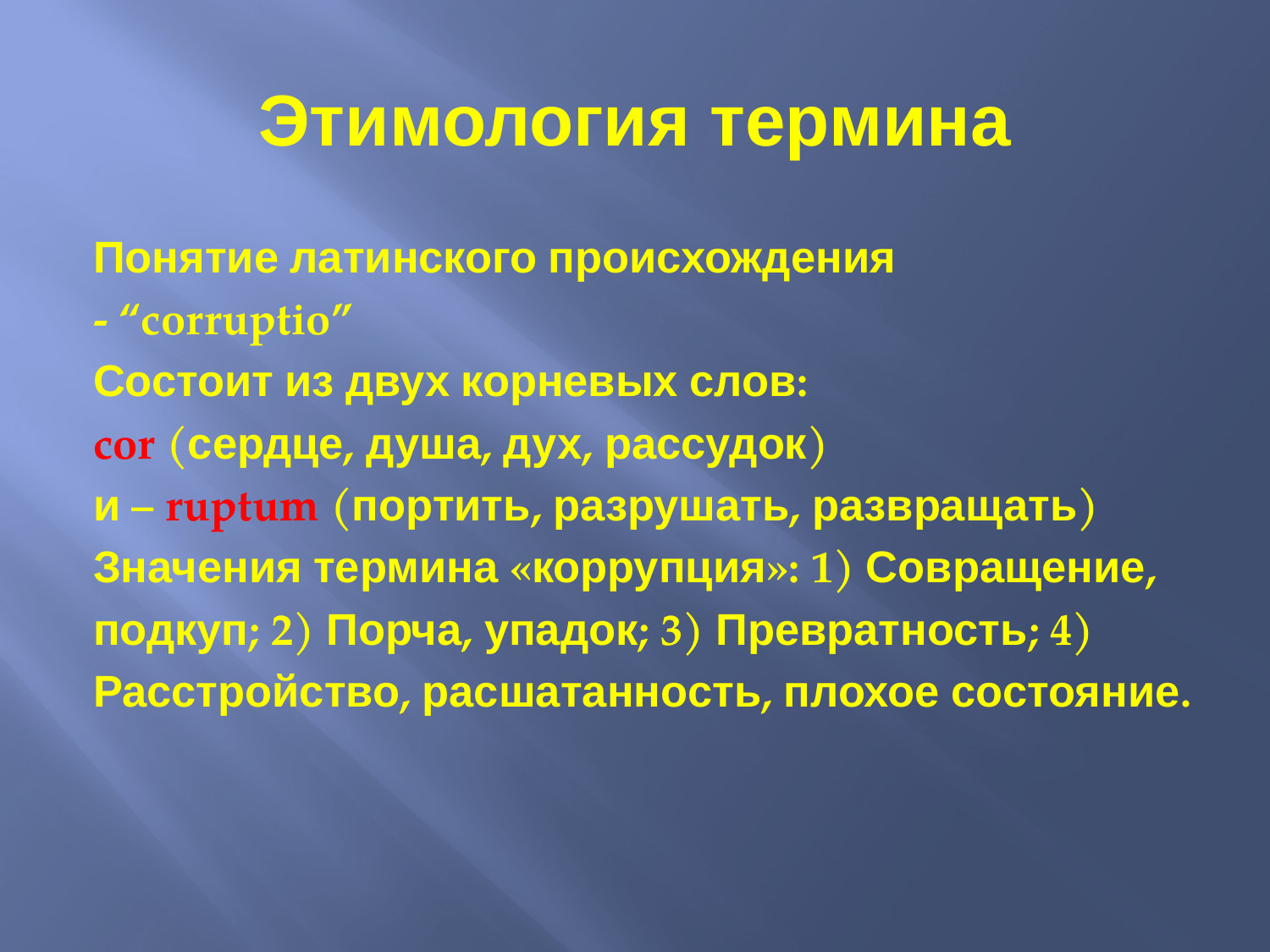

# Этимология термина
Понятие латинского происхождения
- “corruptio”
Состоит из двух корневых слов:
cor (сердце, душа, дух, рассудок)
и – ruptum (портить, разрушать, развращать)
Значения термина «коррупция»: 1) Совращение,
подкуп; 2) Порча, упадок; 3) Превратность; 4)
Расстройство, расшатанность, плохое состояние.